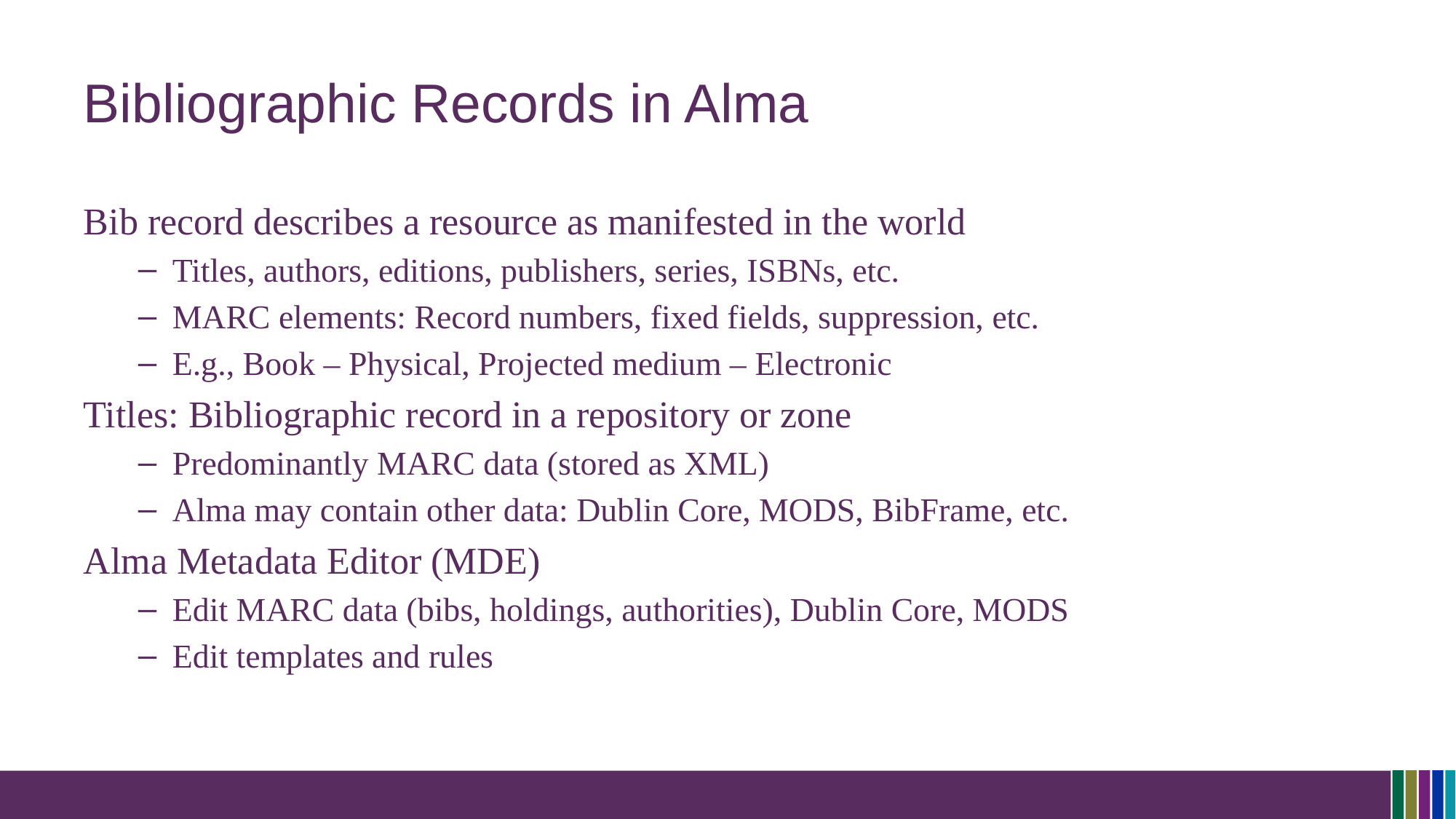

# Bibliographic Records in Alma
Bib record describes a resource as manifested in the world
Titles, authors, editions, publishers, series, ISBNs, etc.
MARC elements: Record numbers, fixed fields, suppression, etc.
E.g., Book – Physical, Projected medium – Electronic
Titles: Bibliographic record in a repository or zone
Predominantly MARC data (stored as XML)
Alma may contain other data: Dublin Core, MODS, BibFrame, etc.
Alma Metadata Editor (MDE)
Edit MARC data (bibs, holdings, authorities), Dublin Core, MODS
Edit templates and rules